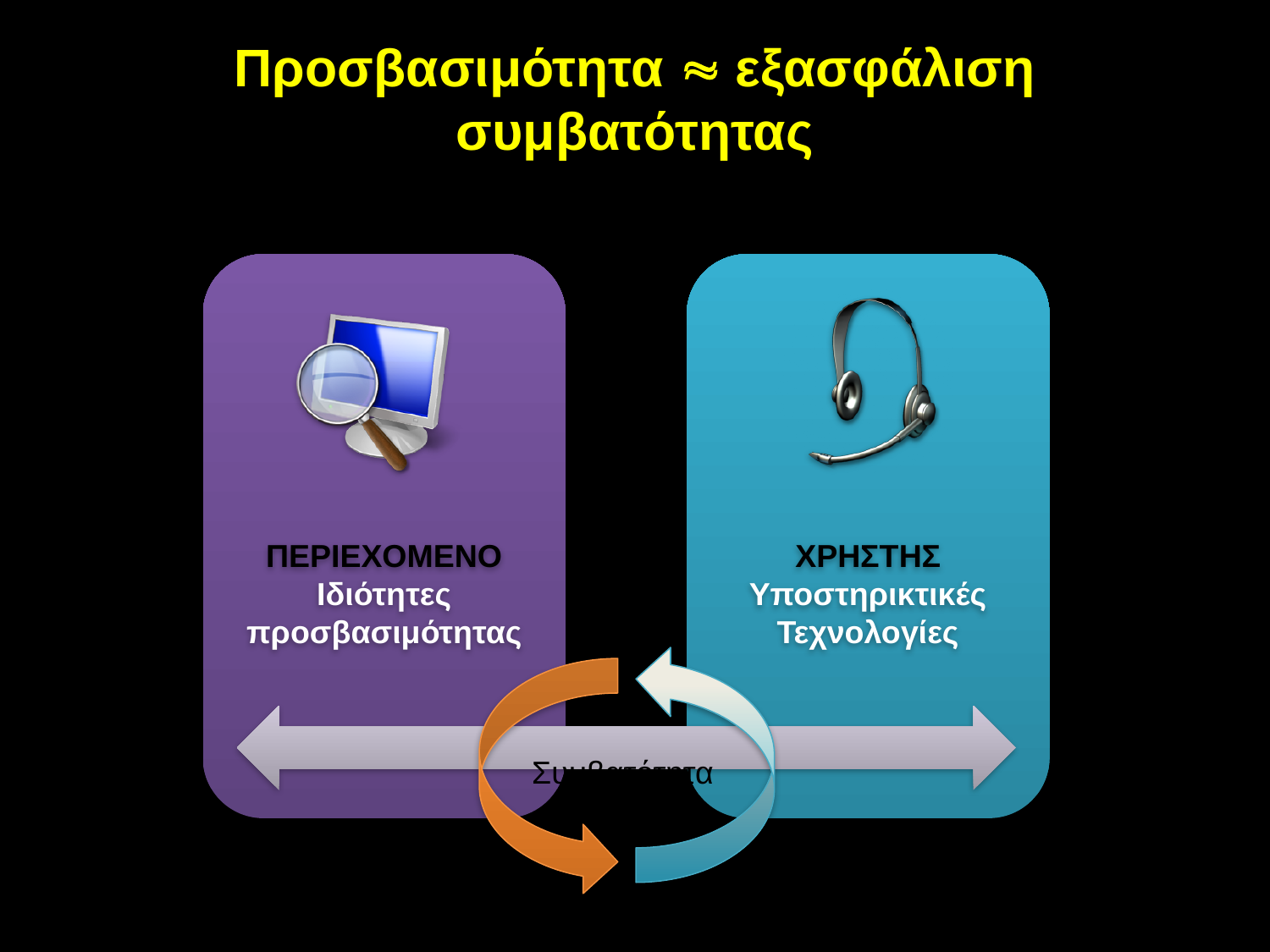

# Προσβασιμότητα ≈ εξασφάλιση συμβατότητας

ΠΕΡΙΕΧΟΜΕΝΟ
Ιδιότητες προσβασιμότητας
ΧΡΗΣΤΗΣ
Υποστηρικτικές Τεχνολογίες

Συμβατότητα